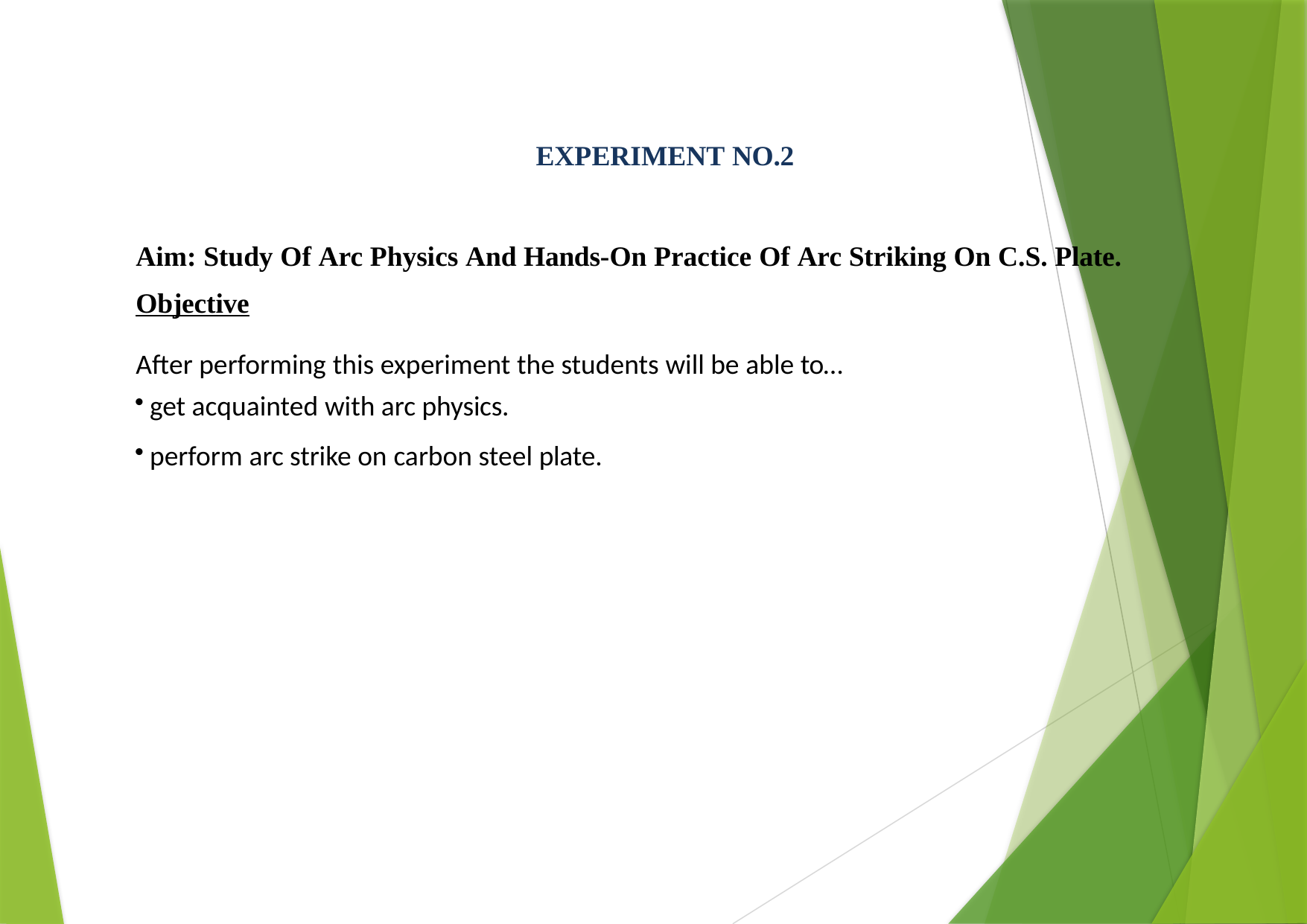

EXPERIMENT NO.2

Aim: Study Of Arc Physics And Hands-On Practice Of Arc Striking On C.S. Plate. Objective
After performing this experiment the students will be able to…
get acquainted with arc physics.
perform arc strike on carbon steel plate.